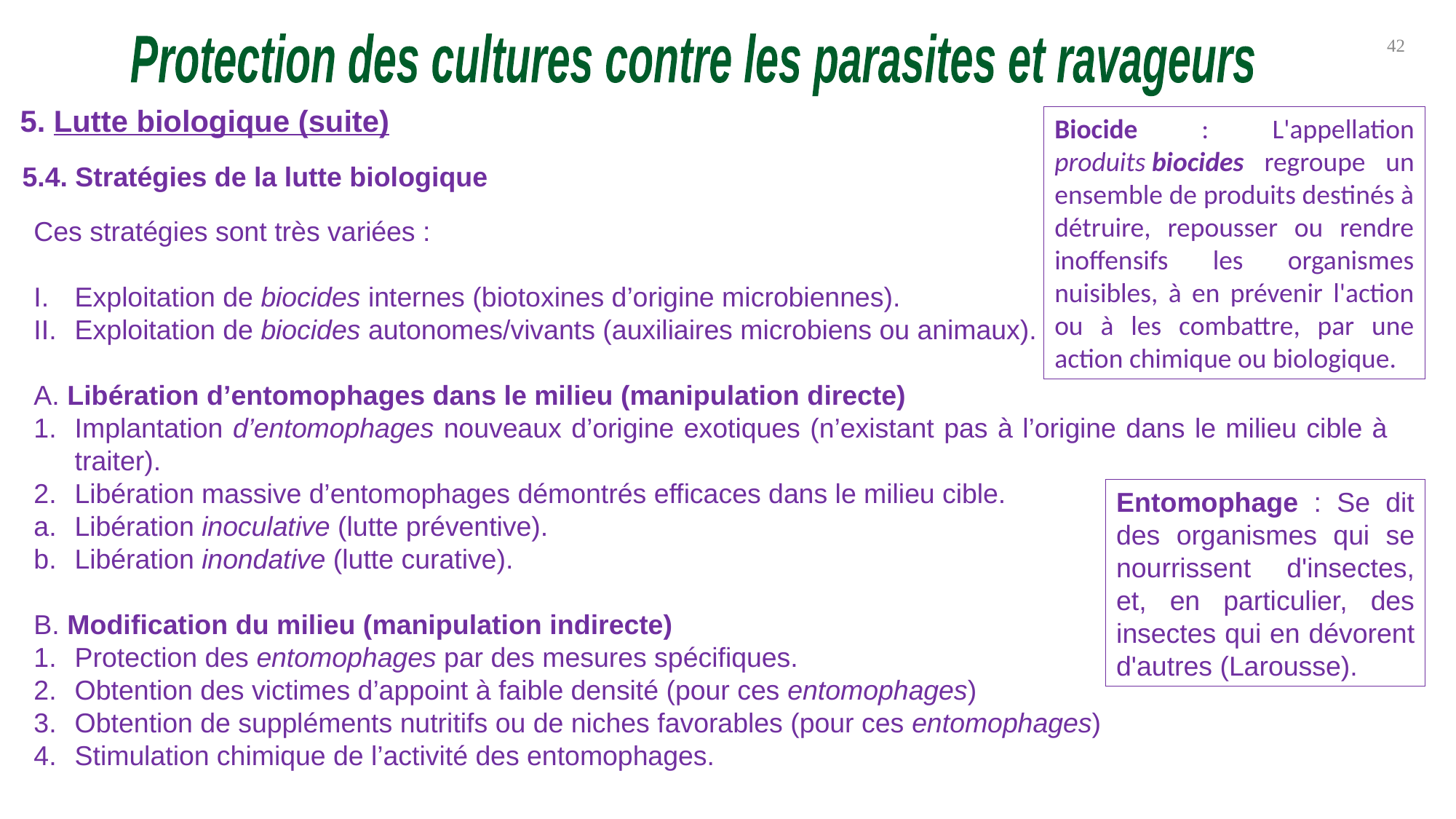

42
Protection des cultures contre les parasites et ravageurs
5. Lutte biologique (suite)
Biocide : L'appellation produits biocides regroupe un ensemble de produits destinés à détruire, repousser ou rendre inoffensifs les organismes nuisibles, à en prévenir l'action ou à les combattre, par une action chimique ou biologique.
5.4. Stratégies de la lutte biologique
Ces stratégies sont très variées :

Exploitation de biocides internes (biotoxines d’origine microbiennes).
Exploitation de biocides autonomes/vivants (auxiliaires microbiens ou animaux).

A. Libération d’entomophages dans le milieu (manipulation directe)
Implantation d’entomophages nouveaux d’origine exotiques (n’existant pas à l’origine dans le milieu cible à traiter).
Libération massive d’entomophages démontrés efficaces dans le milieu cible.
Libération inoculative (lutte préventive).
Libération inondative (lutte curative).

B. Modification du milieu (manipulation indirecte)
Protection des entomophages par des mesures spécifiques.
Obtention des victimes d’appoint à faible densité (pour ces entomophages)
Obtention de suppléments nutritifs ou de niches favorables (pour ces entomophages)
Stimulation chimique de l’activité des entomophages.
Entomophage : Se dit des organismes qui se nourrissent d'insectes, et, en particulier, des insectes qui en dévorent d'autres (Larousse).